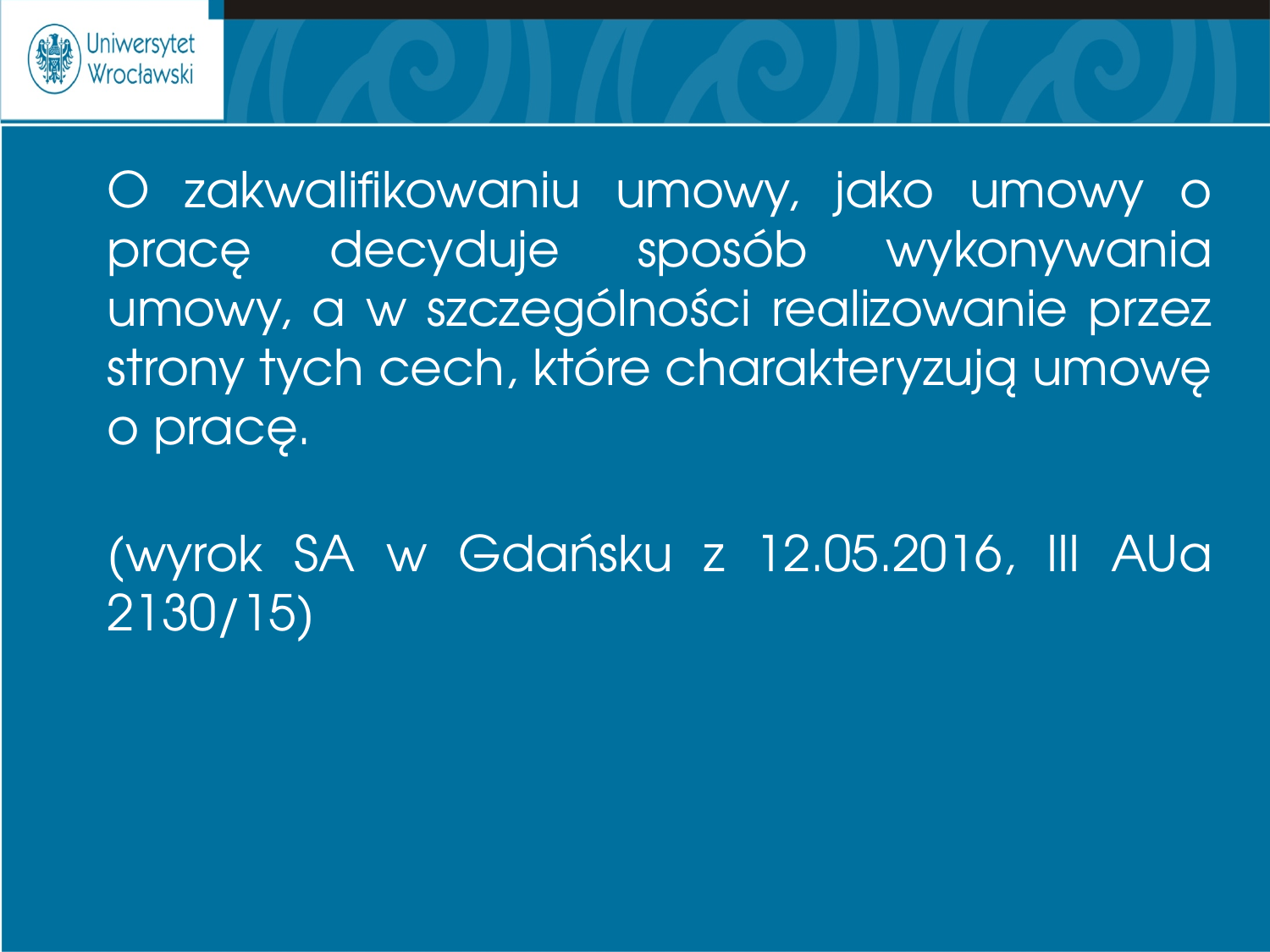

O zakwalifikowaniu umowy, jako umowy o pracę decyduje sposób wykonywania umowy, a w szczególności realizowanie przez strony tych cech, które charakteryzują umowę o pracę.

	(wyrok SA w Gdańsku z 12.05.2016, III AUa 2130/15)